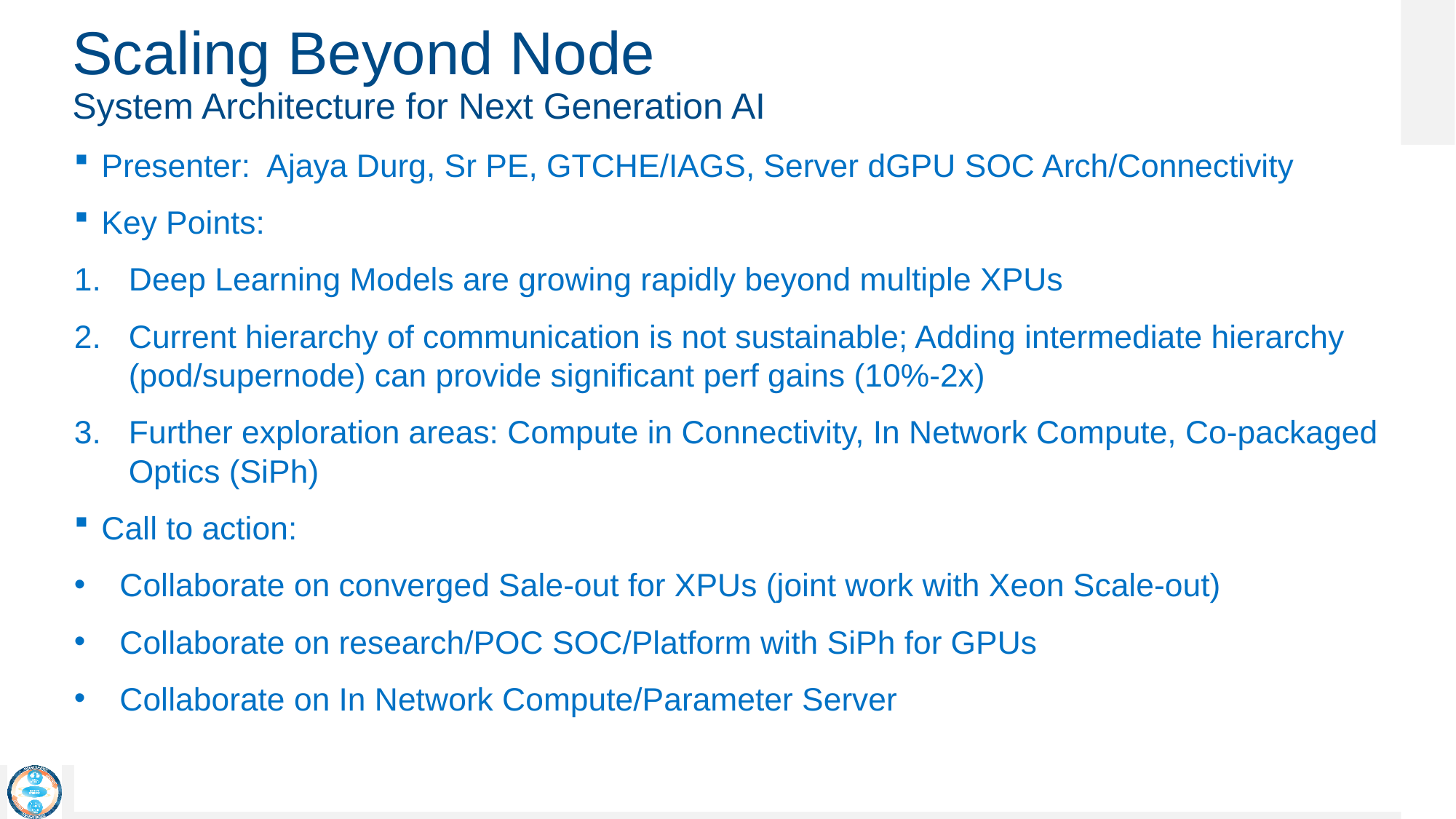

18
# Scaling Beyond Node System Architecture for Next Generation AI
Presenter:  Ajaya Durg, Sr PE, GTCHE/IAGS, Server dGPU SOC Arch/Connectivity
Key Points:
Deep Learning Models are growing rapidly beyond multiple XPUs
Current hierarchy of communication is not sustainable; Adding intermediate hierarchy (pod/supernode) can provide significant perf gains (10%-2x)
Further exploration areas: Compute in Connectivity, In Network Compute, Co-packaged Optics (SiPh)
Call to action:
Collaborate on converged Sale-out for XPUs (joint work with Xeon Scale-out)
Collaborate on research/POC SOC/Platform with SiPh for GPUs
Collaborate on In Network Compute/Parameter Server